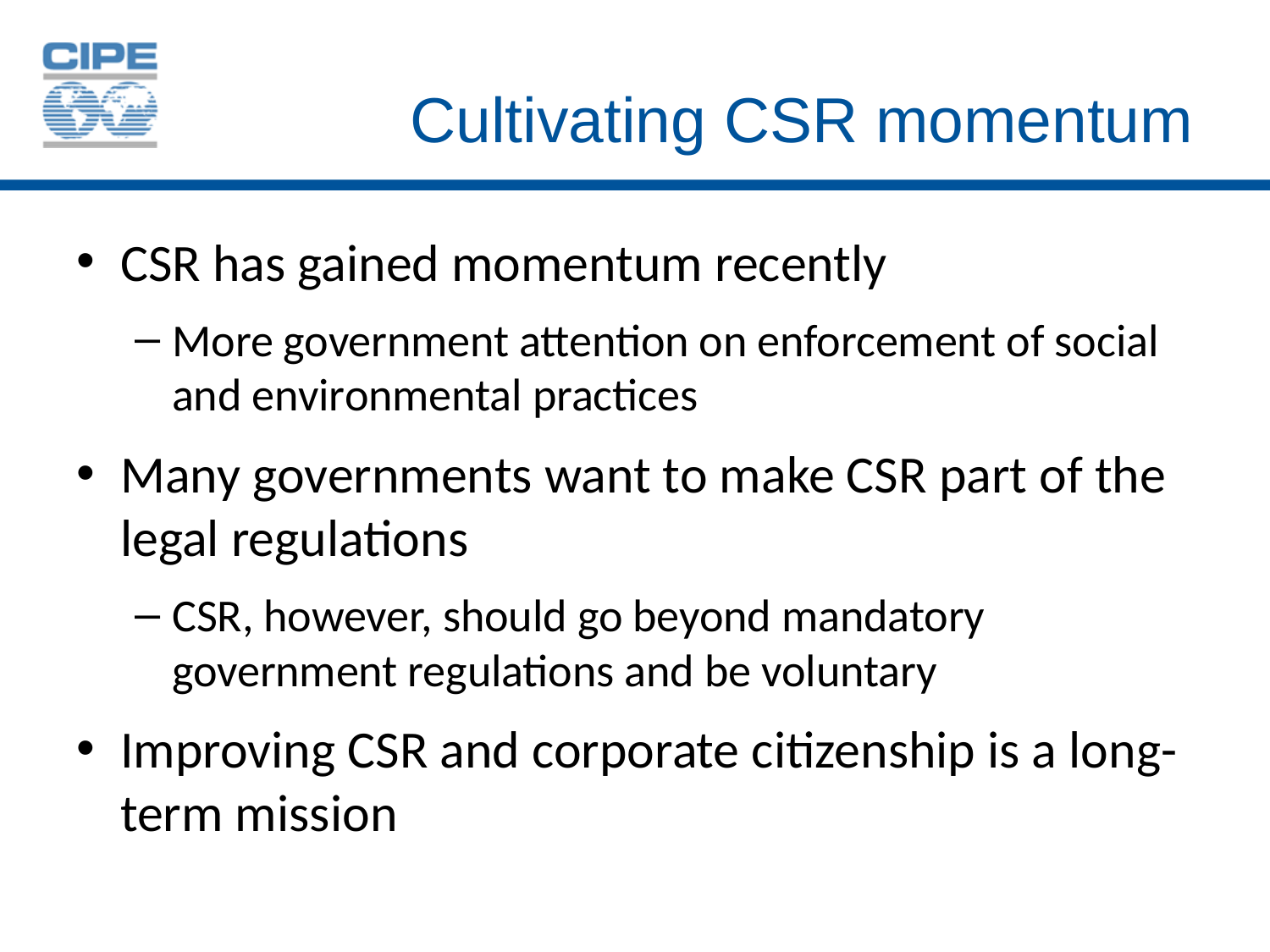

# Cultivating CSR momentum
CSR has gained momentum recently
More government attention on enforcement of social and environmental practices
Many governments want to make CSR part of the legal regulations
CSR, however, should go beyond mandatory government regulations and be voluntary
Improving CSR and corporate citizenship is a long-term mission